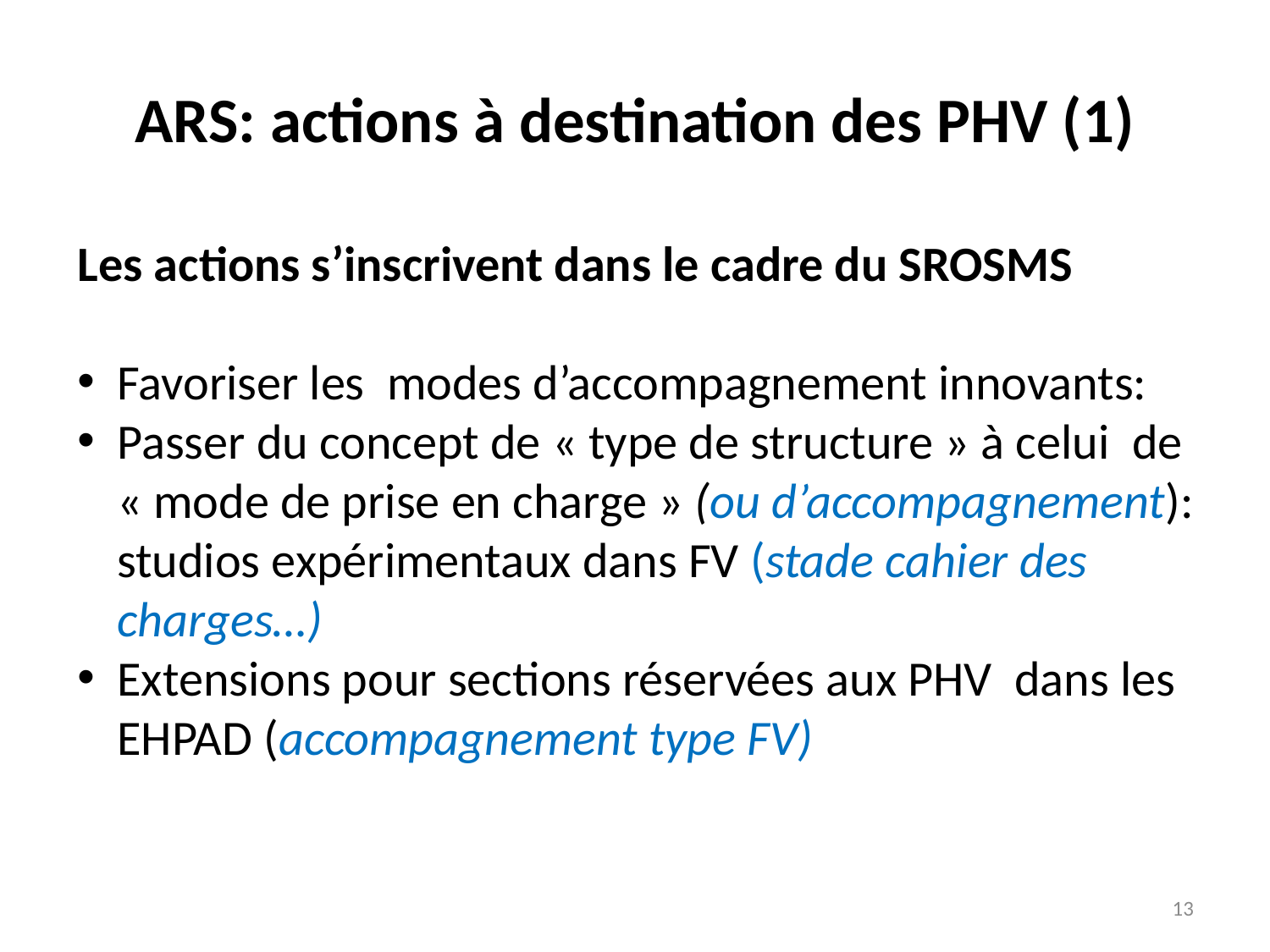

# ARS: actions à destination des PHV (1)
Les actions s’inscrivent dans le cadre du SROSMS

Favoriser les  modes d’accompagnement innovants:
Passer du concept de « type de structure » à celui  de « mode de prise en charge » (ou d’accompagnement): studios expérimentaux dans FV (stade cahier des charges…)
Extensions pour sections réservées aux PHV  dans les EHPAD (accompagnement type FV)

13